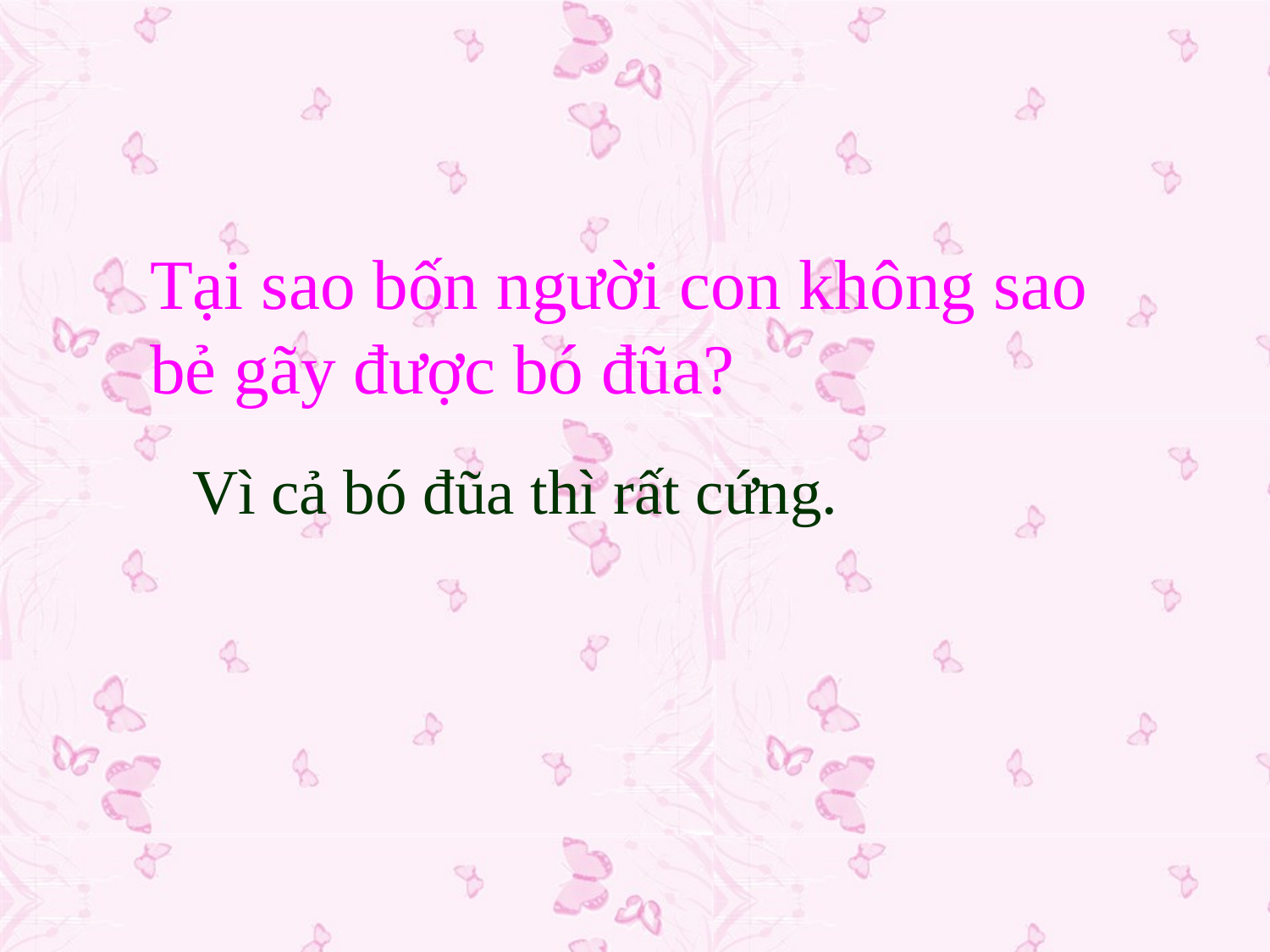

Tại sao bốn người con không sao bẻ gãy được bó đũa?
    Vì cả bó đũa thì rất cứng.